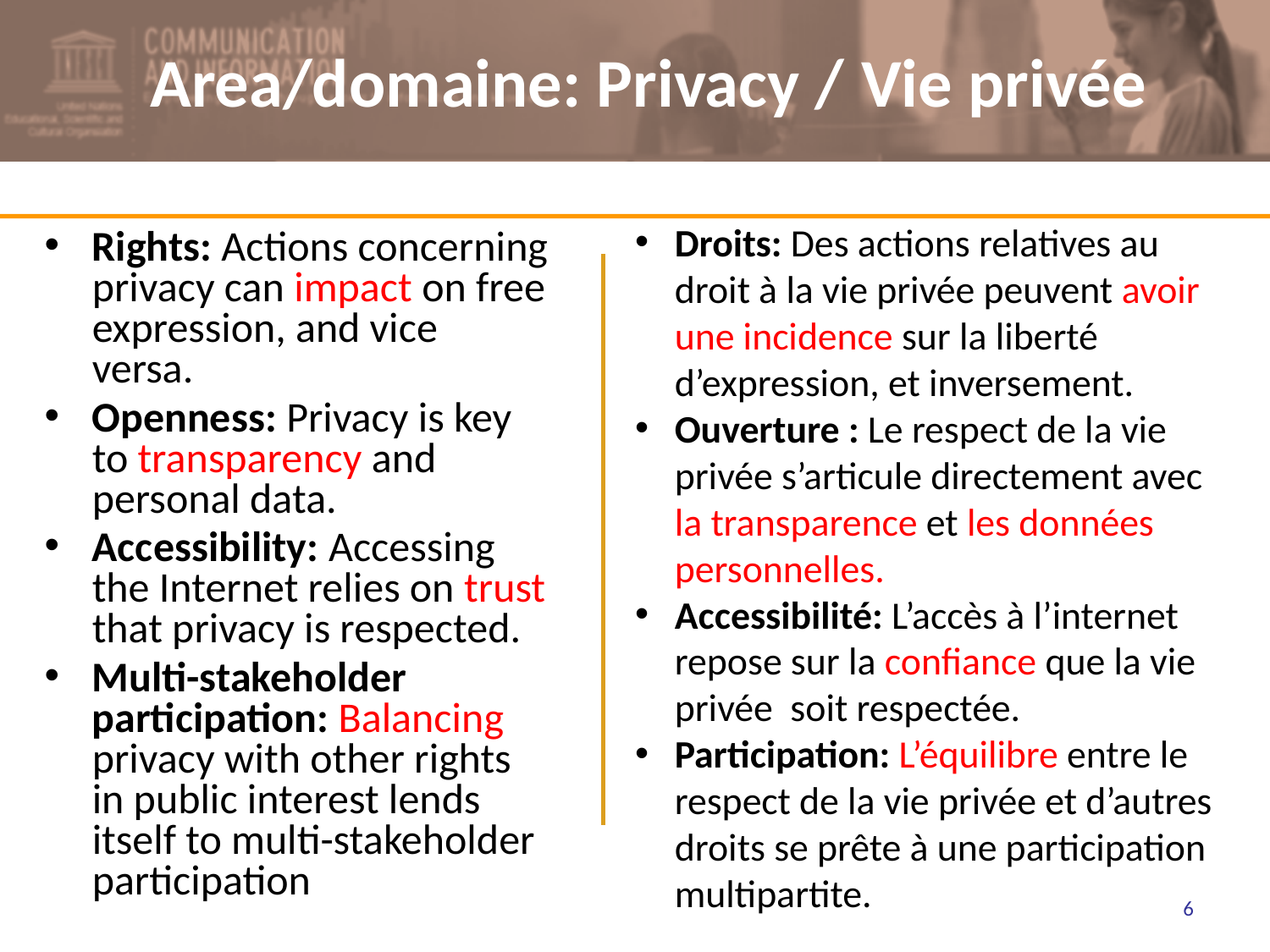

# Area/domaine: Privacy / Vie privée
Droits: Des actions relatives au droit à la vie privée peuvent avoir une incidence sur la liberté d’expression, et inversement.
Ouverture : Le respect de la vie privée s’articule directement avec la transparence et les données personnelles.
Accessibilité: L’accès à l’internet repose sur la confiance que la vie privée  soit respectée.
Participation: L’équilibre entre le respect de la vie privée et d’autres droits se prête à une participation multipartite.

Rights: Actions concerning privacy can impact on free expression, and vice versa.
Openness: Privacy is key to transparency and personal data.
Accessibility: Accessing the Internet relies on trust that privacy is respected.
Multi-stakeholder participation: Balancing privacy with other rights in public interest lends itself to multi-stakeholder participation

6